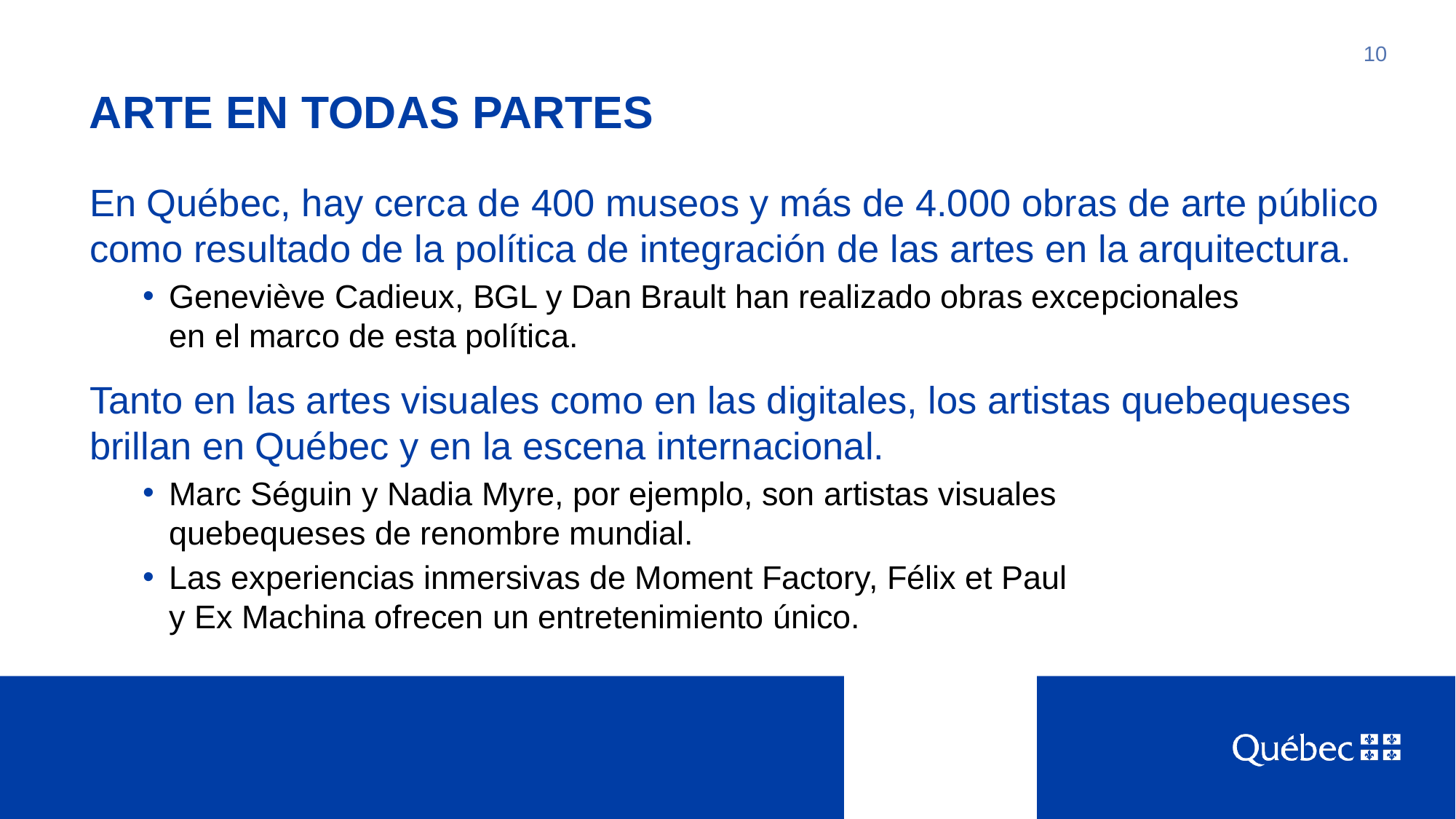

# ARTE EN TODAS PARTES
10
En Québec, hay cerca de 400 museos y más de 4.000 obras de arte público como resultado de la política de integración de las artes en la arquitectura.
Geneviève Cadieux, BGL y Dan Brault han realizado obras excepcionales
en el marco de esta política.
Tanto en las artes visuales como en las digitales, los artistas quebequeses brillan en Québec y en la escena internacional.
Marc Séguin y Nadia Myre, por ejemplo, son artistas visuales
quebequeses de renombre mundial.
Las experiencias inmersivas de Moment Factory, Félix et Paul
y Ex Machina ofrecen un entretenimiento único.